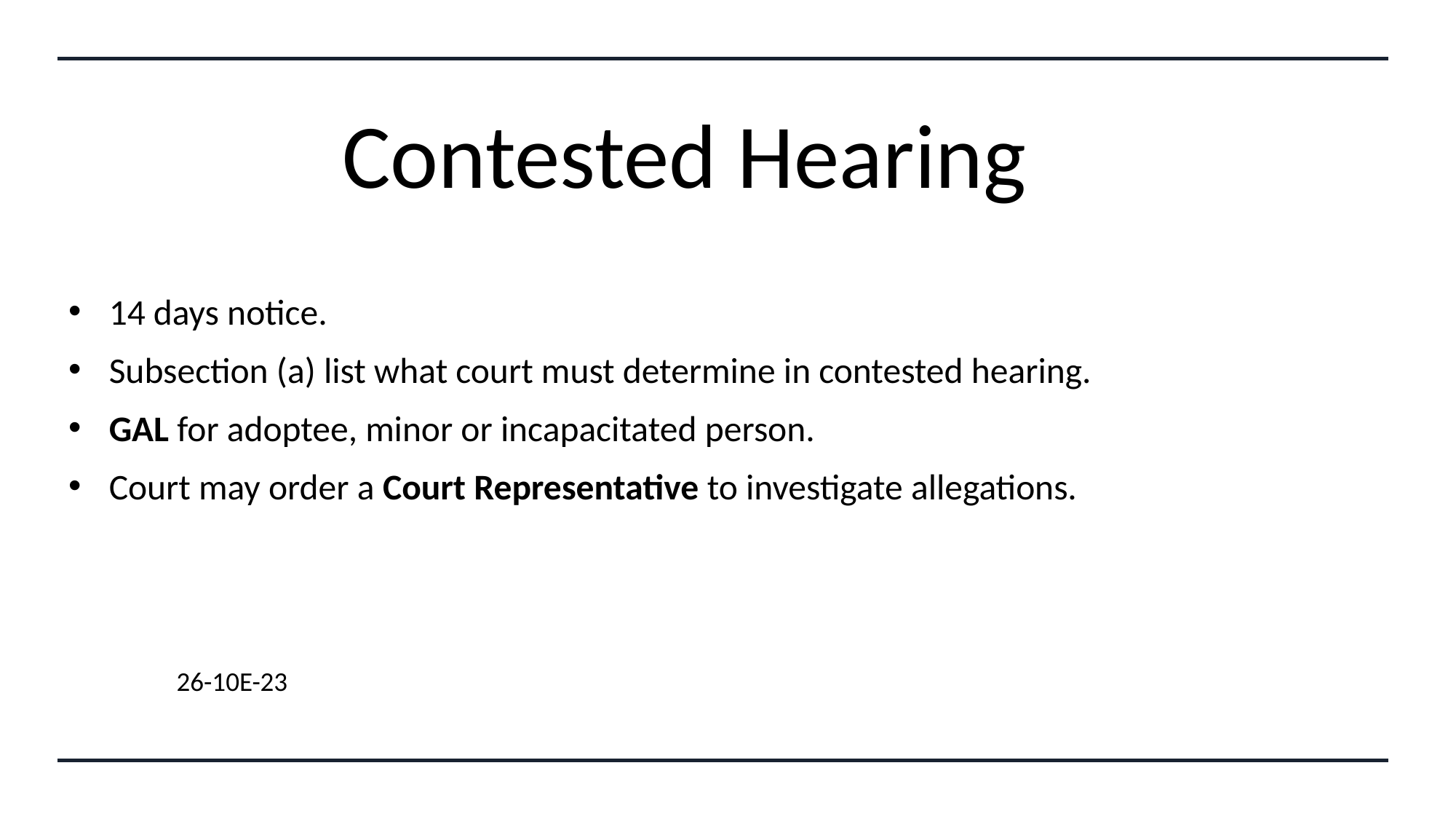

# Contested Hearing
14 days notice.
Subsection (a) list what court must determine in contested hearing.
GAL for adoptee, minor or incapacitated person.
Court may order a Court Representative to investigate allegations.

										26-10E-23